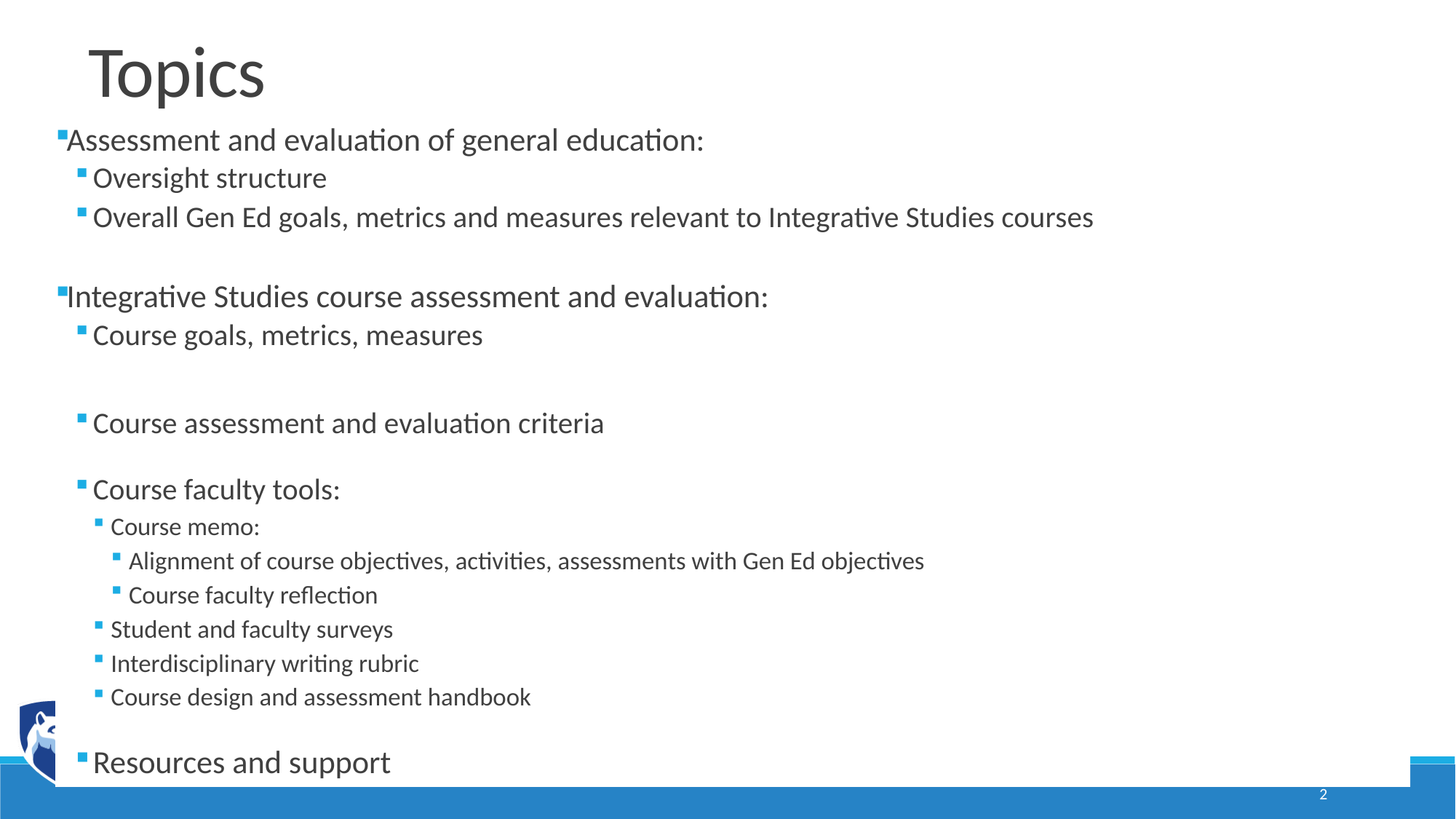

# Topics
Assessment and evaluation of general education:
Oversight structure
Overall Gen Ed goals, metrics and measures relevant to Integrative Studies courses

Integrative Studies course assessment and evaluation:
Course goals, metrics, measures

Course assessment and evaluation criteria

Course faculty tools:
Course memo:
Alignment of course objectives, activities, assessments with Gen Ed objectives
Course faculty reflection
Student and faculty surveys
Interdisciplinary writing rubric
Course design and assessment handbook

Resources and support
2